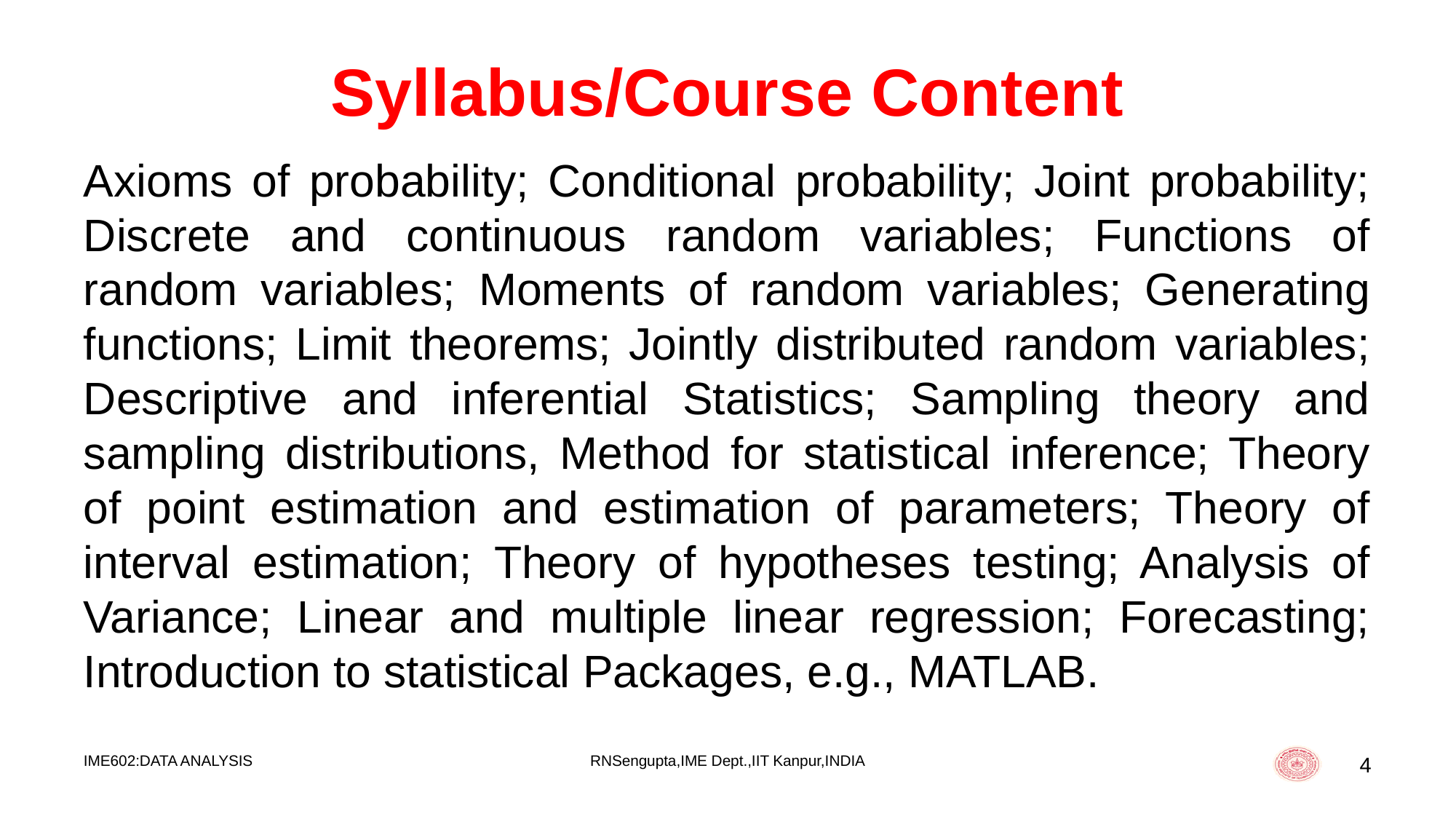

# Syllabus/Course Content
Axioms of probability; Conditional probability; Joint probability; Discrete and continuous random variables; Functions of random variables; Moments of random variables; Generating functions; Limit theorems; Jointly distributed random variables; Descriptive and inferential Statistics; Sampling theory and sampling distributions, Method for statistical inference; Theory of point estimation and estimation of parameters; Theory of interval estimation; Theory of hypotheses testing; Analysis of Variance; Linear and multiple linear regression; Forecasting; Introduction to statistical Packages, e.g., MATLAB.
IME602:DATA ANALYSIS
RNSengupta,IME Dept.,IIT Kanpur,INDIA
4